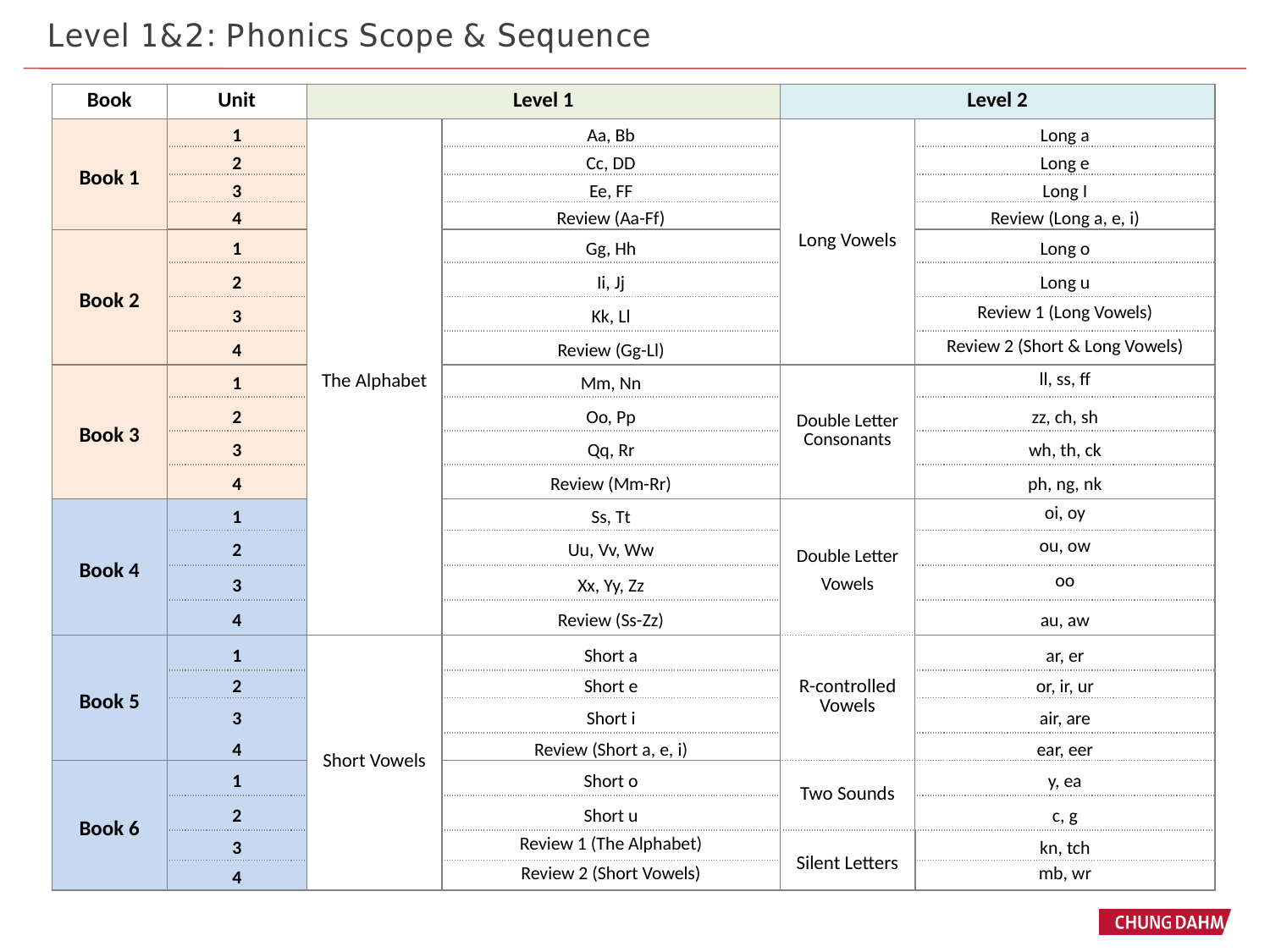

# Level 1&2: Phonics Scope & Sequence
| Book | Unit | Level 1 |  | Level 2 |  |
| --- | --- | --- | --- | --- | --- |
| Book 1 | 1 | The Alphabet | Aa, Bb | Long Vowels | Long a |
|  | 2 |  | Cc, DD |  | Long e |
|  | 3 |  | Ee, FF |  | Long I |
|  | 4 |  | Review (Aa-Ff) |  | Review (Long a, e, i) |
| Book 2 | 1 |  | Gg, Hh |  | Long o |
|  | 2 |  | Ii, Jj |  | Long u |
|  | 3 |  | Kk, Ll |  | Review 1 (Long Vowels) |
|  | 4 |  | Review (Gg-Ll) |  | Review 2 (Short & Long Vowels) |
| Book 3 | 1 |  | Mm, Nn | Double Letter Consonants | ll, ss, ff |
|  | 2 |  | Oo, Pp |  | zz, ch, sh |
|  | 3 |  | Qq, Rr |  | wh, th, ck |
|  | 4 |  | Review (Mm-Rr) |  | ph, ng, nk |
| Book 4 | 1 |  | Ss, Tt | Double Letter Vowels | oi, oy |
|  | 2 |  | Uu, Vv, Ww |  | ou, ow |
|  | 3 |  | Xx, Yy, Zz |  | oo |
|  | 4 |  | Review (Ss-Zz) |  | au, aw |
| Book 5 | 1 | Short Vowels | Short a | R-controlled Vowels | ar, er |
|  | 2 |  | Short e |  | or, ir, ur |
|  | 3 |  | Short i |  | air, are |
|  | 4 |  |  |  |  |
|  |  |  | Review (Short a, e, i) |  | ear, eer |
| Book 6 | 1 |  | Short o | Two Sounds | y, ea |
|  | 2 |  | Short u |  | c, g |
|  | 3 |  | Review 1 (The Alphabet) | Silent Letters | kn, tch |
|  | 4 |  | Review 2 (Short Vowels) |  | mb, wr |